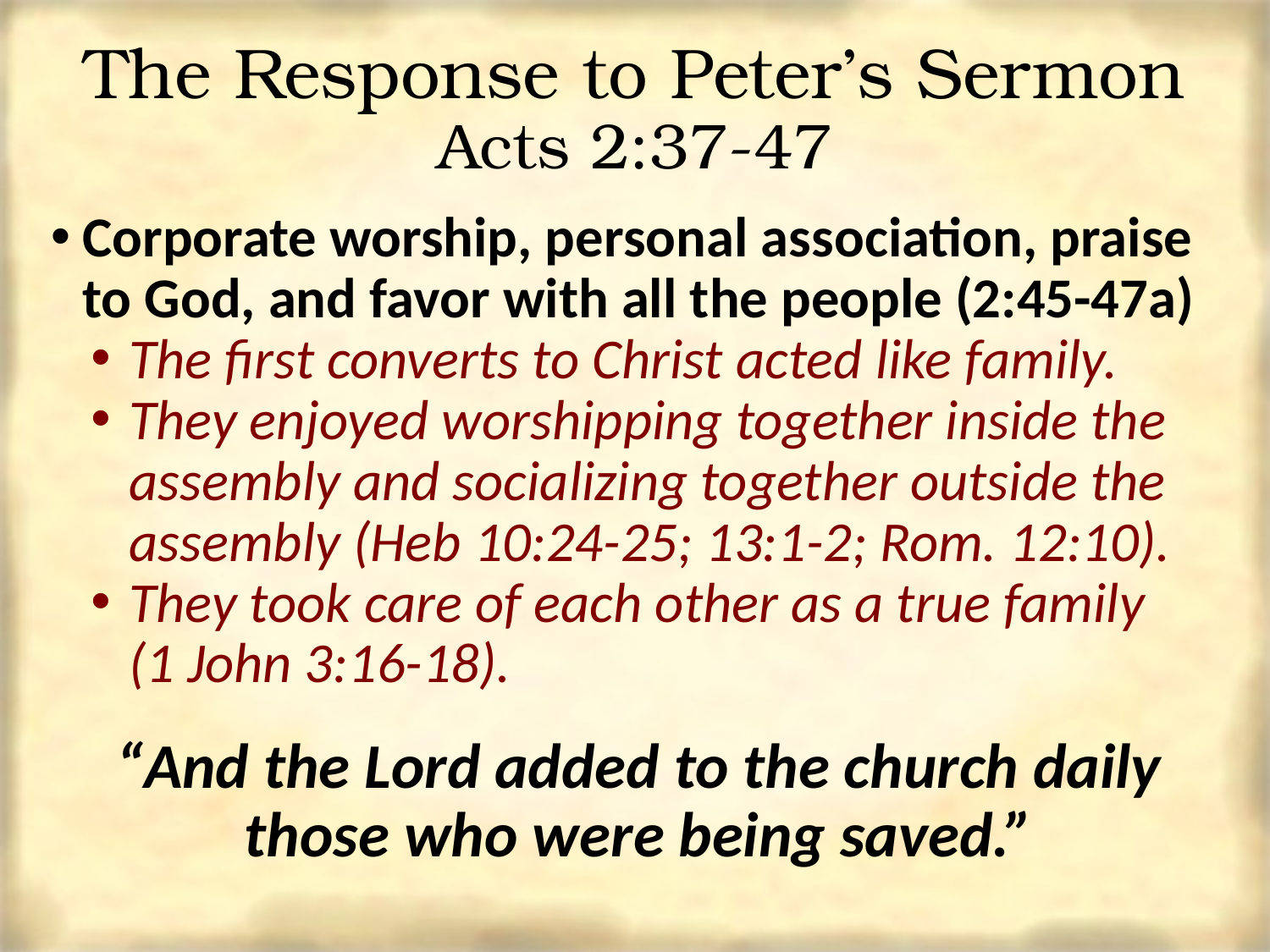

# The Response to Peter’s Sermon Acts 2:37-47
Corporate worship, personal association, praise to God, and favor with all the people (2:45-47a)
The first converts to Christ acted like family.
They enjoyed worshipping together inside the assembly and socializing together outside the assembly (Heb 10:24-25; 13:1-2; Rom. 12:10).
They took care of each other as a true family      (1 John 3:16-18).

“And the Lord added to the church daily those who were being saved.”